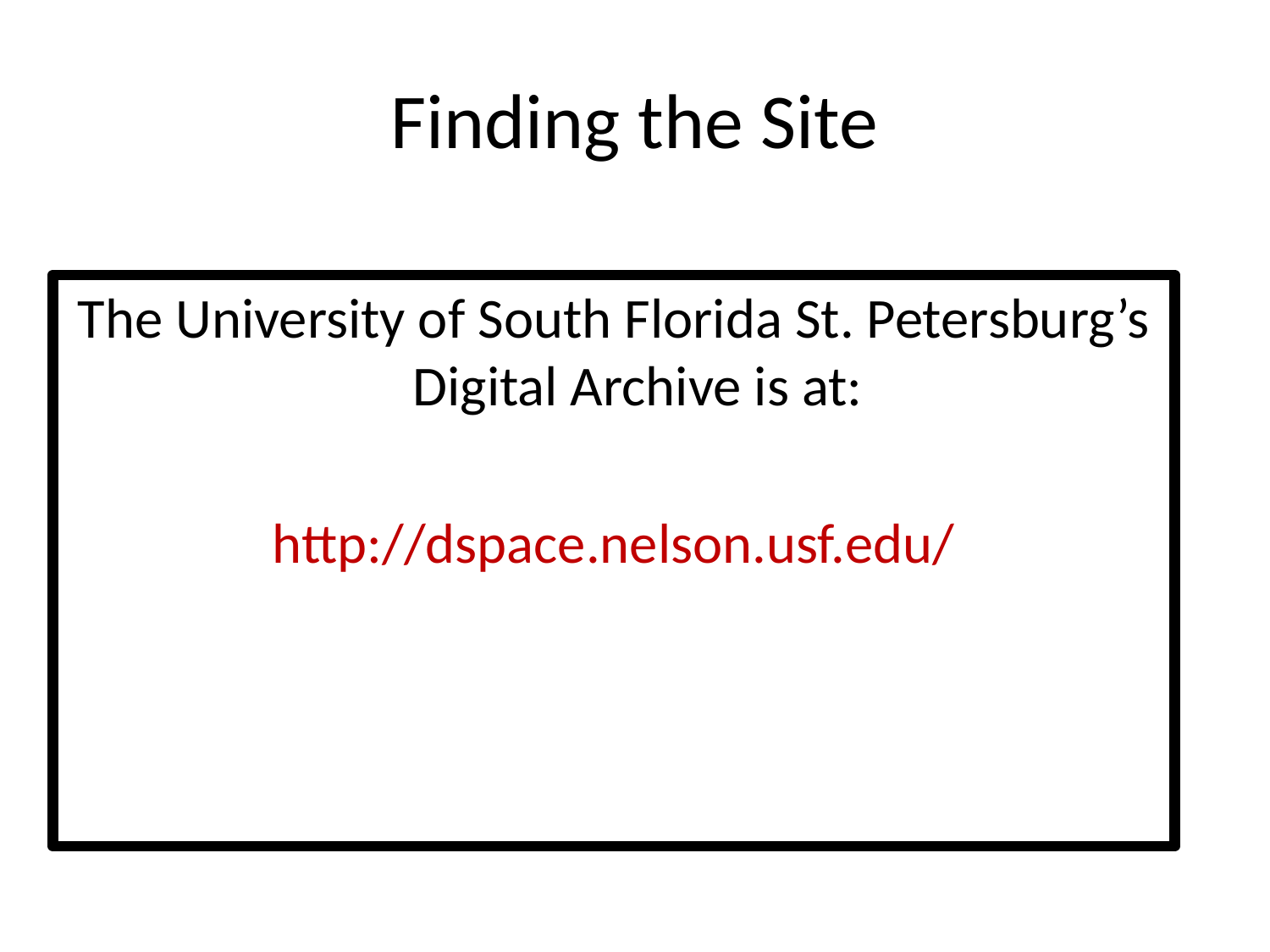

# Finding the Site
The University of South Florida St. Petersburg’s Digital Archive is at:

http://dspace.nelson.usf.edu/